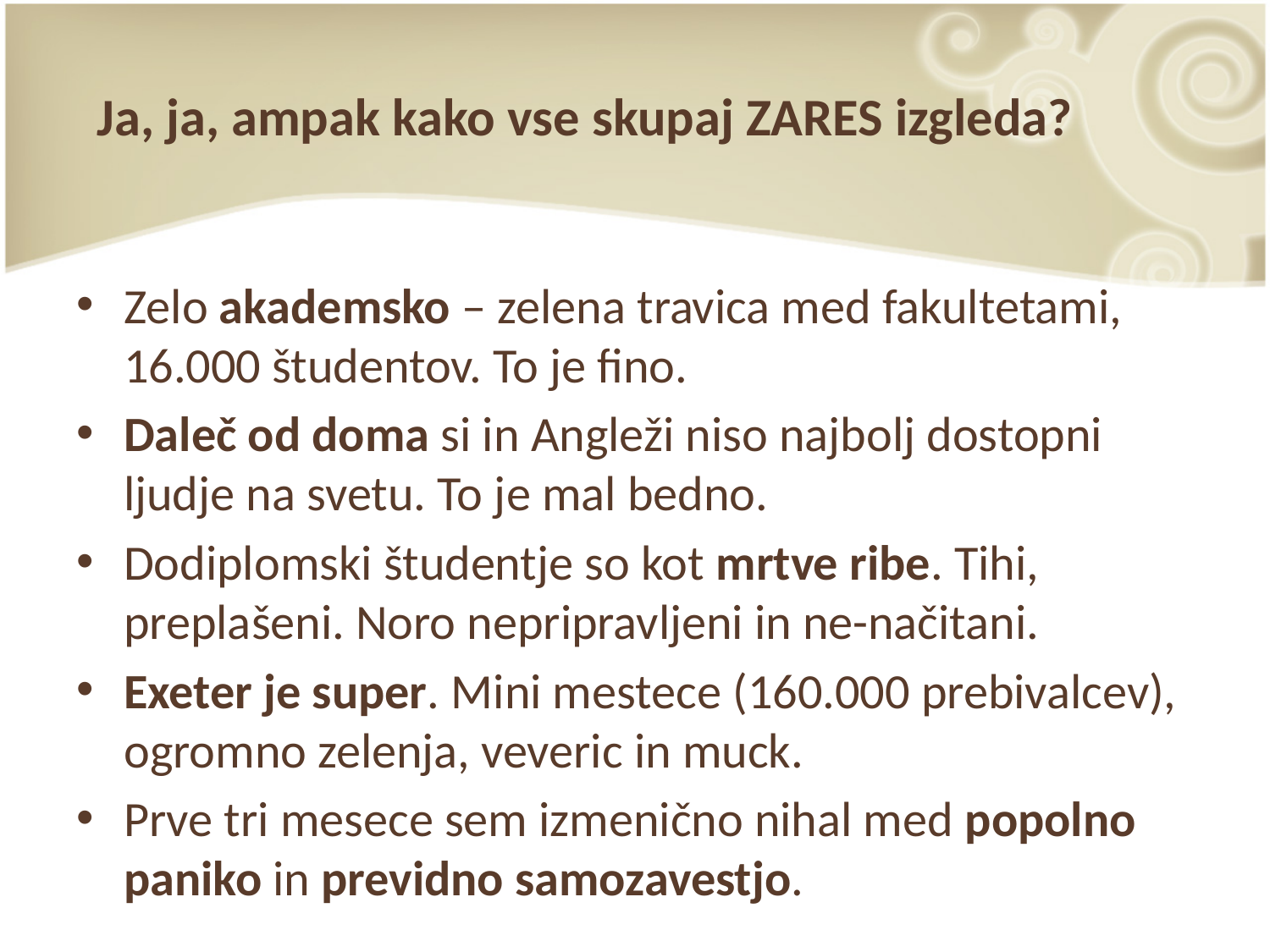

# Ja, ja, ampak kako vse skupaj ZARES izgleda?
Zelo akademsko – zelena travica med fakultetami, 16.000 študentov. To je fino.
Daleč od doma si in Angleži niso najbolj dostopni ljudje na svetu. To je mal bedno.
Dodiplomski študentje so kot mrtve ribe. Tihi, preplašeni. Noro nepripravljeni in ne-načitani.
Exeter je super. Mini mestece (160.000 prebivalcev), ogromno zelenja, veveric in muck.
Prve tri mesece sem izmenično nihal med popolno paniko in previdno samozavestjo.